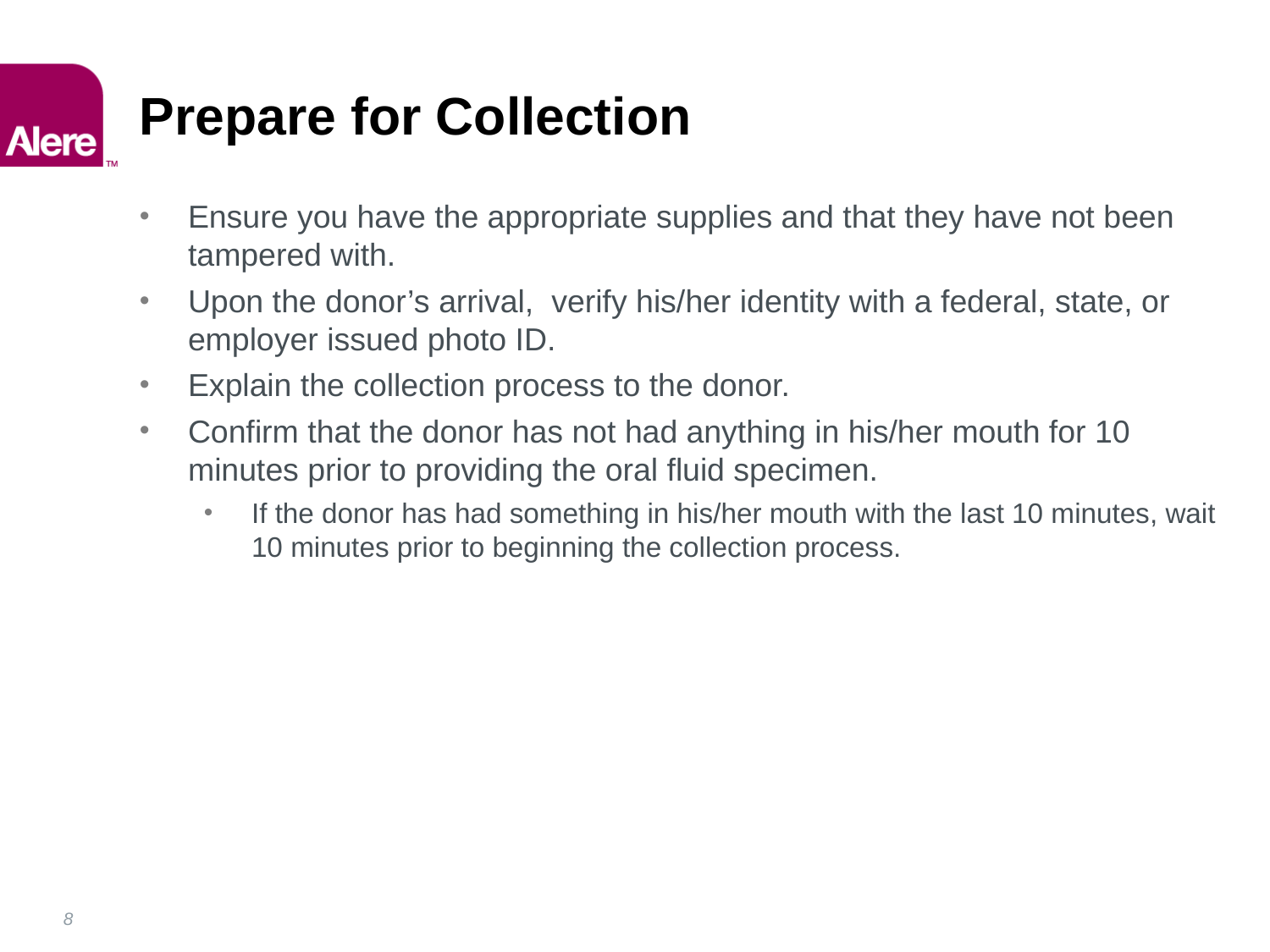

# Prepare for Collection
Ensure you have the appropriate supplies and that they have not been tampered with.
Upon the donor’s arrival,  verify his/her identity with a federal, state, or employer issued photo ID.
Explain the collection process to the donor.
Confirm that the donor has not had anything in his/her mouth for 10 minutes prior to providing the oral fluid specimen.
If the donor has had something in his/her mouth with the last 10 minutes, wait 10 minutes prior to beginning the collection process.
8